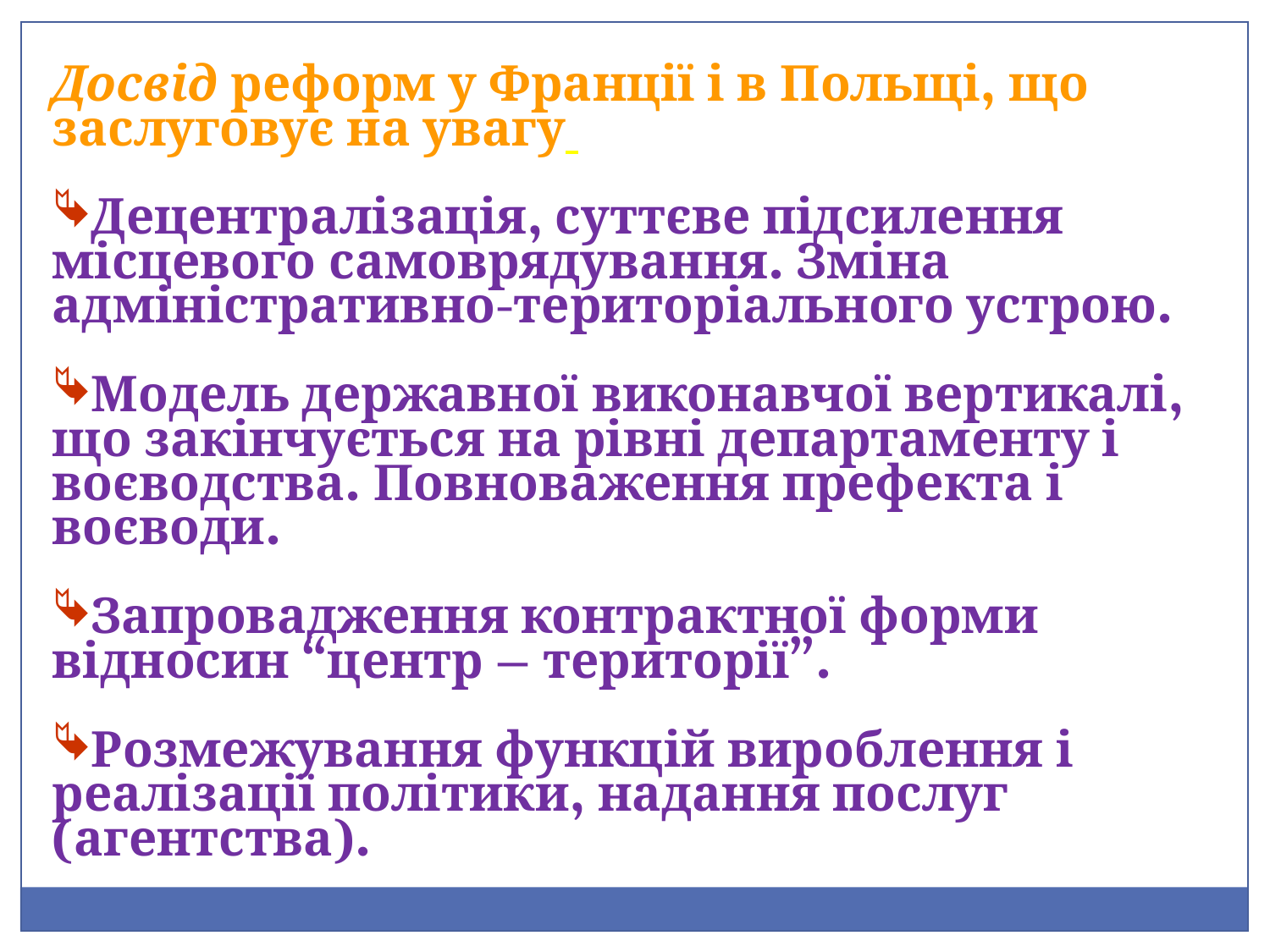

Досвід реформ у Франції і в Польщі, що заслуговує на увагу

Децентралізація, суттєве підсилення місцевого самоврядування. Зміна адміністративно-територіального устрою.

Модель державної виконавчої вертикалі, що закінчується на рівні департаменту і воєводства. Повноваження префекта і воєводи.

Запровадження контрактної форми відносин “центр – території”.

Розмежування функцій вироблення і реалізації політики, надання послуг (агентства).